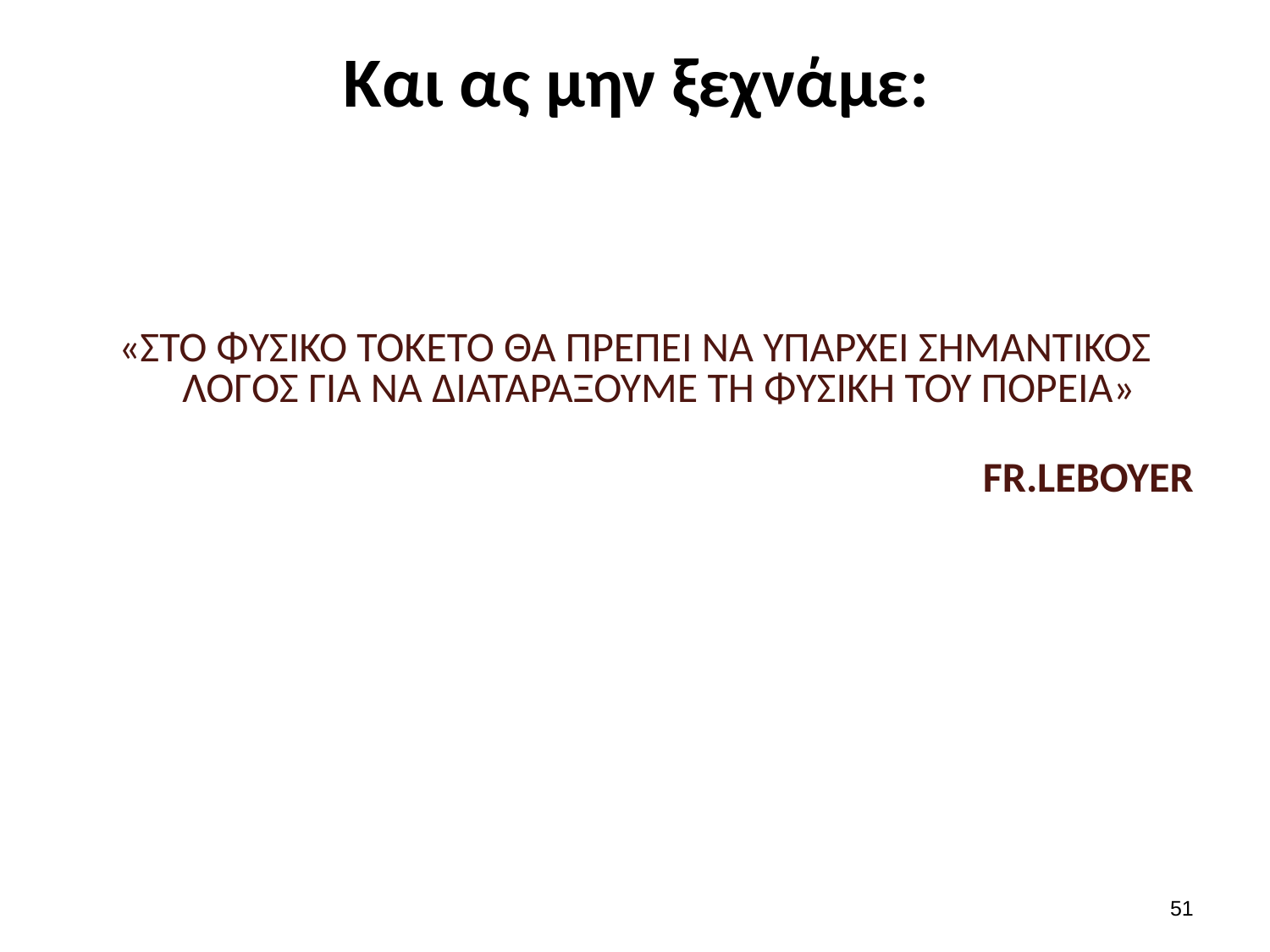

# Και ας μην ξεχνάμε:

«ΣΤΟ ΦΥΣΙΚΟ ΤΟΚΕΤΟ ΘΑ ΠΡΕΠΕΙ ΝΑ ΥΠΑΡΧΕΙ ΣΗΜΑΝΤΙΚΟΣ ΛΟΓΟΣ ΓΙΑ ΝΑ ΔΙΑΤΑΡΑΞΟΥΜΕ ΤΗ ΦΥΣΙΚΗ ΤΟΥ ΠΟΡΕΙΑ»
                                                                                                         FR.LEBOYER

51